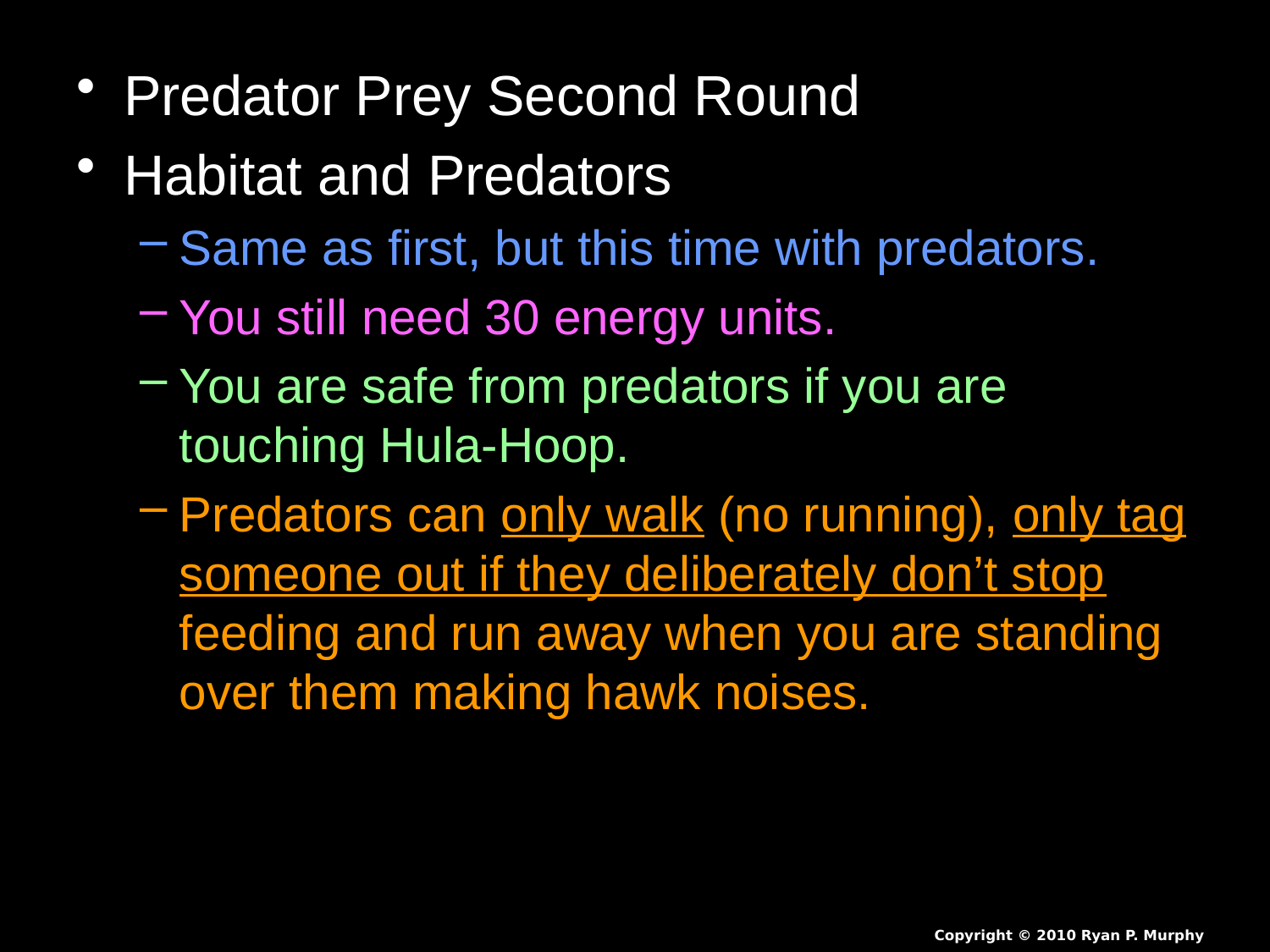

Predator Prey Second Round
Habitat and Predators
Same as first, but this time with predators.
You still need 30 energy units.
You are safe from predators if you are touching Hula-Hoop.
Predators can only walk (no running), only tag someone out if they deliberately don’t stop feeding and run away when you are standing over them making hawk noises.
Copyright © 2010 Ryan P. Murphy